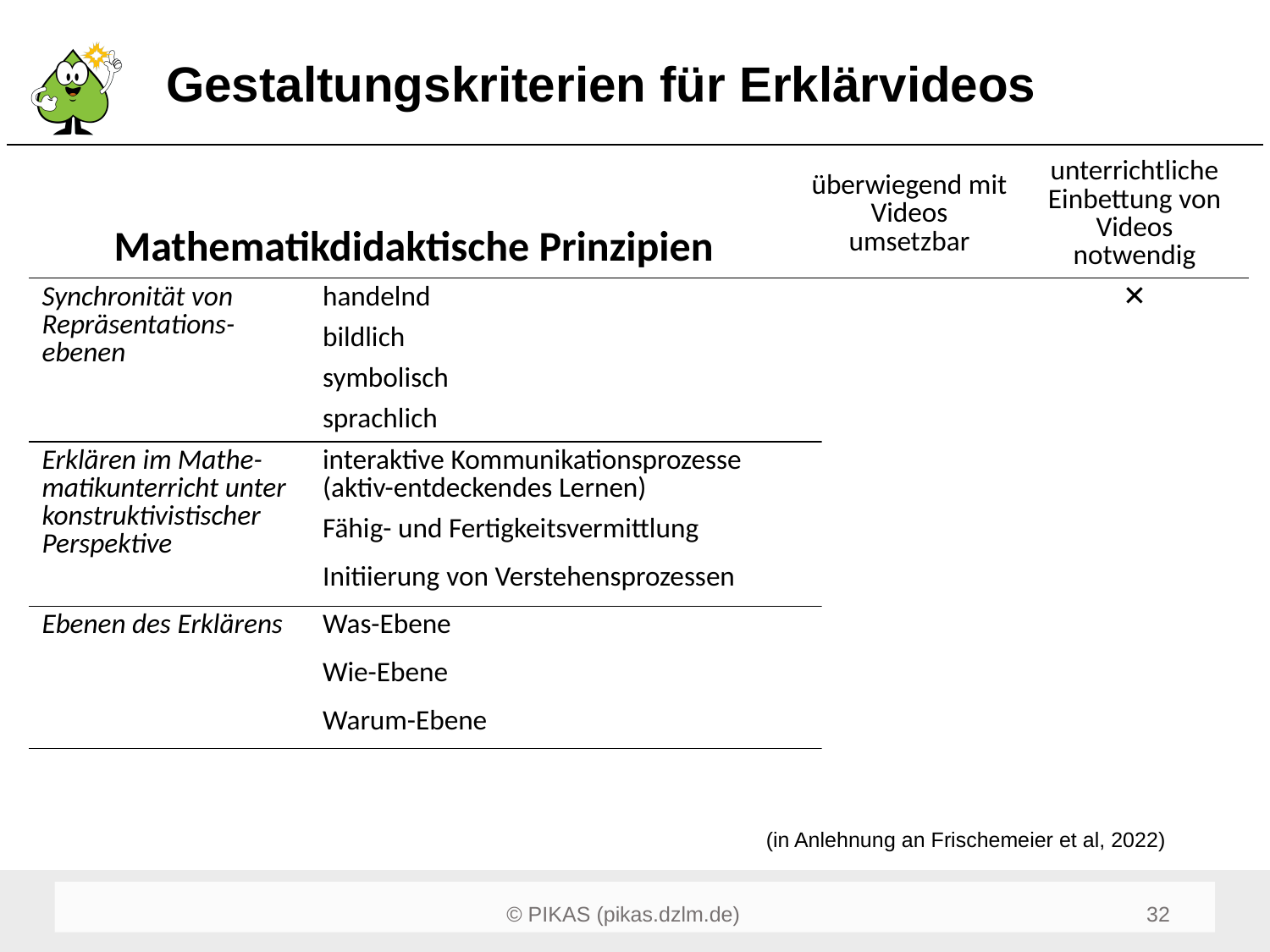

# Gestaltungskriterien für Erklärvideos
| Mathematikdidaktische Prinzipien | Mathematikdidaktische Prinzipien | überwiegend mit Videos umsetzbar | unterrichtliche Einbettung von Videos notwendig |
| --- | --- | --- | --- |
| Synchronität von Repräsentations-ebenen | handelnd |  | ✕ |
|  | bildlich | ✕ |  |
|  | symbolisch | ✕ |  |
|  | sprachlich | ✕ |  |
| Erklären im Mathe-matikunterricht unter konstruktivistischer Perspektive | interaktive Kommunikationsprozesse (aktiv-entdeckendes Lernen) |  | ✕ |
|  | Fähig- und Fertigkeitsvermittlung |  | ✕ |
|  | Initiierung von Verstehensprozessen | ✕ | ✕ |
| Ebenen des Erklärens | Was-Ebene | ✕ |  |
|  | Wie-Ebene | ✕ |  |
|  | Warum-Ebene | ✕ | ✕ |

(in Anlehnung an Frischemeier et al, 2022)

32